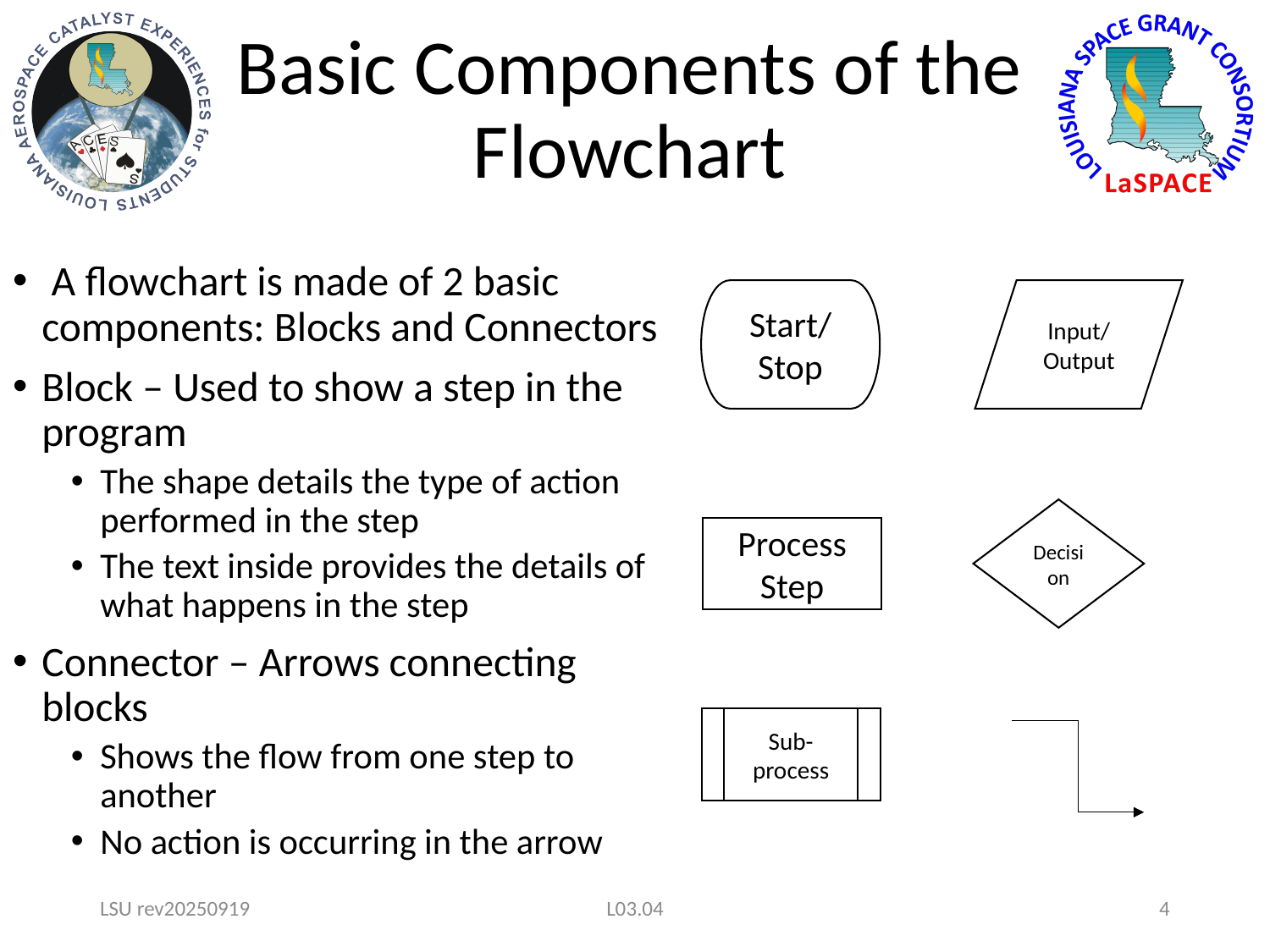

# Basic Components of the Flowchart
 A flowchart is made of 2 basic components: Blocks and Connectors
Block – Used to show a step in the program
The shape details the type of action performed in the step
The text inside provides the details of what happens in the step
Connector – Arrows connecting blocks
Shows the flow from one step to another
No action is occurring in the arrow

Start/ Stop
Input/
Output
Decision
Process
Step
Sub-process
LSU rev20250919
L03.04
4